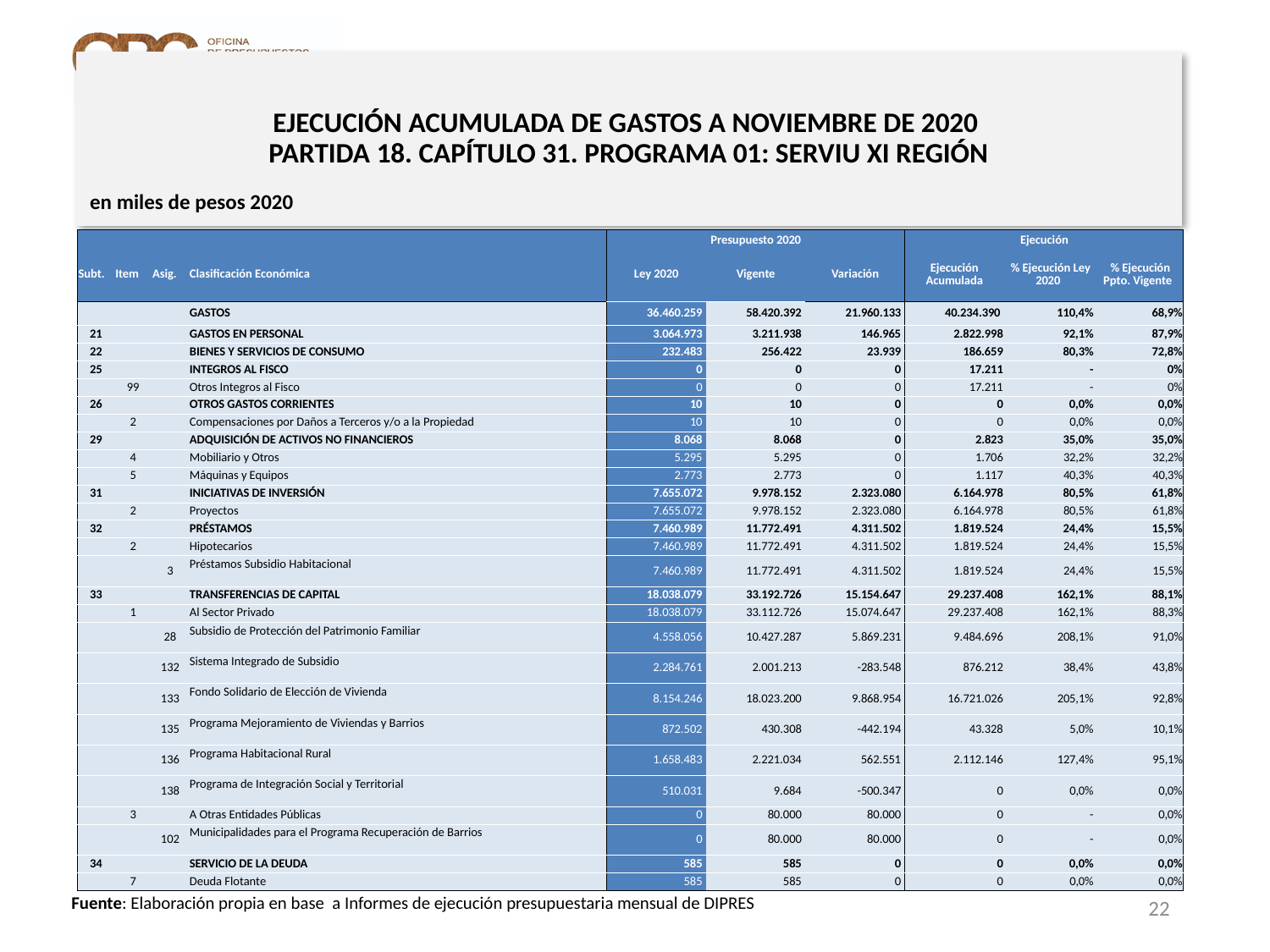

# EJECUCIÓN ACUMULADA DE GASTOS A NOVIEMBRE DE 2020 PARTIDA 18. CAPÍTULO 31. PROGRAMA 01: SERVIU XI REGIÓN
en miles de pesos 2020
|  |  |  |  | Presupuesto 2020 |  |  | Ejecución |  |  |
| --- | --- | --- | --- | --- | --- | --- | --- | --- | --- |
| Subt. | Item | Asig. | Clasificación Económica | Ley 2020 | Vigente | Variación | Ejecución Acumulada | % Ejecución Ley 2020 | % Ejecución Ppto. Vigente |
|  |  |  | GASTOS | 36.460.259 | 58.420.392 | 21.960.133 | 40.234.390 | 110,4% | 68,9% |
| 21 |  |  | GASTOS EN PERSONAL | 3.064.973 | 3.211.938 | 146.965 | 2.822.998 | 92,1% | 87,9% |
| 22 |  |  | BIENES Y SERVICIOS DE CONSUMO | 232.483 | 256.422 | 23.939 | 186.659 | 80,3% | 72,8% |
| 25 |  |  | INTEGROS AL FISCO | 0 | 0 | 0 | 17.211 | - | 0% |
|  | 99 |  | Otros Integros al Fisco | 0 | 0 | 0 | 17.211 | - | 0% |
| 26 |  |  | OTROS GASTOS CORRIENTES | 10 | 10 | 0 | 0 | 0,0% | 0,0% |
|  | 2 |  | Compensaciones por Daños a Terceros y/o a la Propiedad | 10 | 10 | 0 | 0 | 0,0% | 0,0% |
| 29 |  |  | ADQUISICIÓN DE ACTIVOS NO FINANCIEROS | 8.068 | 8.068 | 0 | 2.823 | 35,0% | 35,0% |
|  | 4 |  | Mobiliario y Otros | 5.295 | 5.295 | 0 | 1.706 | 32,2% | 32,2% |
|  | 5 |  | Máquinas y Equipos | 2.773 | 2.773 | 0 | 1.117 | 40,3% | 40,3% |
| 31 |  |  | INICIATIVAS DE INVERSIÓN | 7.655.072 | 9.978.152 | 2.323.080 | 6.164.978 | 80,5% | 61,8% |
|  | 2 |  | Proyectos | 7.655.072 | 9.978.152 | 2.323.080 | 6.164.978 | 80,5% | 61,8% |
| 32 |  |  | PRÉSTAMOS | 7.460.989 | 11.772.491 | 4.311.502 | 1.819.524 | 24,4% | 15,5% |
|  | 2 |  | Hipotecarios | 7.460.989 | 11.772.491 | 4.311.502 | 1.819.524 | 24,4% | 15,5% |
|  |  | 3 | Préstamos Subsidio Habitacional | 7.460.989 | 11.772.491 | 4.311.502 | 1.819.524 | 24,4% | 15,5% |
| 33 |  |  | TRANSFERENCIAS DE CAPITAL | 18.038.079 | 33.192.726 | 15.154.647 | 29.237.408 | 162,1% | 88,1% |
|  | 1 |  | Al Sector Privado | 18.038.079 | 33.112.726 | 15.074.647 | 29.237.408 | 162,1% | 88,3% |
|  |  | 28 | Subsidio de Protección del Patrimonio Familiar | 4.558.056 | 10.427.287 | 5.869.231 | 9.484.696 | 208,1% | 91,0% |
|  |  | 132 | Sistema Integrado de Subsidio | 2.284.761 | 2.001.213 | -283.548 | 876.212 | 38,4% | 43,8% |
|  |  | 133 | Fondo Solidario de Elección de Vivienda | 8.154.246 | 18.023.200 | 9.868.954 | 16.721.026 | 205,1% | 92,8% |
|  |  | 135 | Programa Mejoramiento de Viviendas y Barrios | 872.502 | 430.308 | -442.194 | 43.328 | 5,0% | 10,1% |
|  |  | 136 | Programa Habitacional Rural | 1.658.483 | 2.221.034 | 562.551 | 2.112.146 | 127,4% | 95,1% |
|  |  | 138 | Programa de Integración Social y Territorial | 510.031 | 9.684 | -500.347 | 0 | 0,0% | 0,0% |
|  | 3 |  | A Otras Entidades Públicas | 0 | 80.000 | 80.000 | 0 | - | 0,0% |
|  |  | 102 | Municipalidades para el Programa Recuperación de Barrios | 0 | 80.000 | 80.000 | 0 | - | 0,0% |
| 34 |  |  | SERVICIO DE LA DEUDA | 585 | 585 | 0 | 0 | 0,0% | 0,0% |
|  | 7 |  | Deuda Flotante | 585 | 585 | 0 | 0 | 0,0% | 0,0% |
Nota: Para el cálculo del presupuesto vigente, así como para determinar la ejecución acumulada, no se incluyó: el subtítulo 25.99 “Otros Íntegros al Fisco” por cuanto corresponden a movimientos contables derivados de una instrucción administrativa aplicada por Dipres a partir del mes de abril.
22